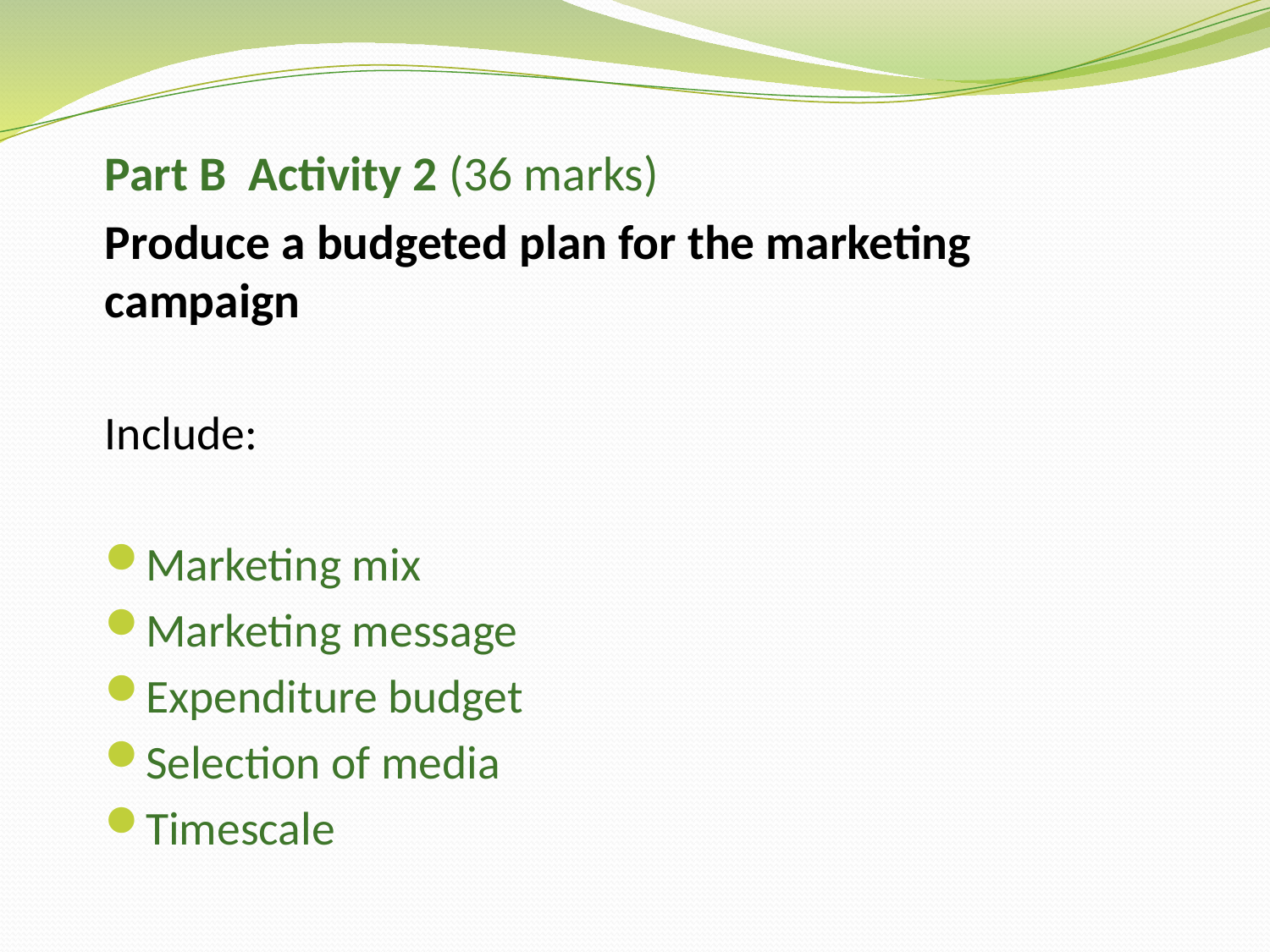

Part B  Activity 2 (36 marks)
Produce a budgeted plan for the marketing campaign

Include:

Marketing mix
Marketing message
Expenditure budget
Selection of media
Timescale